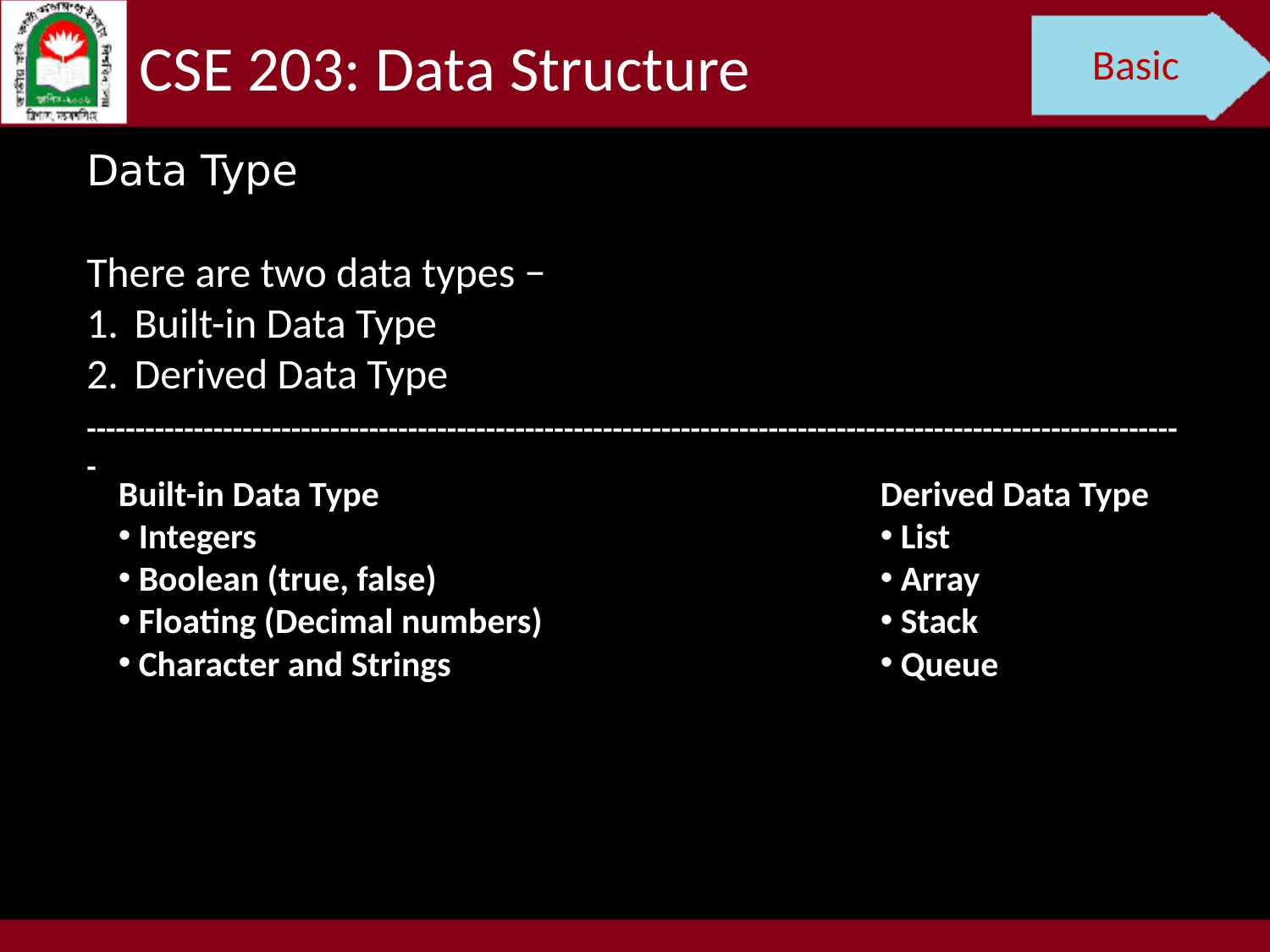

CSE 203: Data Structure
Basic
Data Type

There are two data types −
Built-in Data Type
Derived Data Type
-----------------------------------------------------------------------------------------------------------------
Built-in Data Type
 Integers
 Boolean (true, false)
 Floating (Decimal numbers)
 Character and Strings

Derived Data Type
 List
 Array
 Stack
 Queue